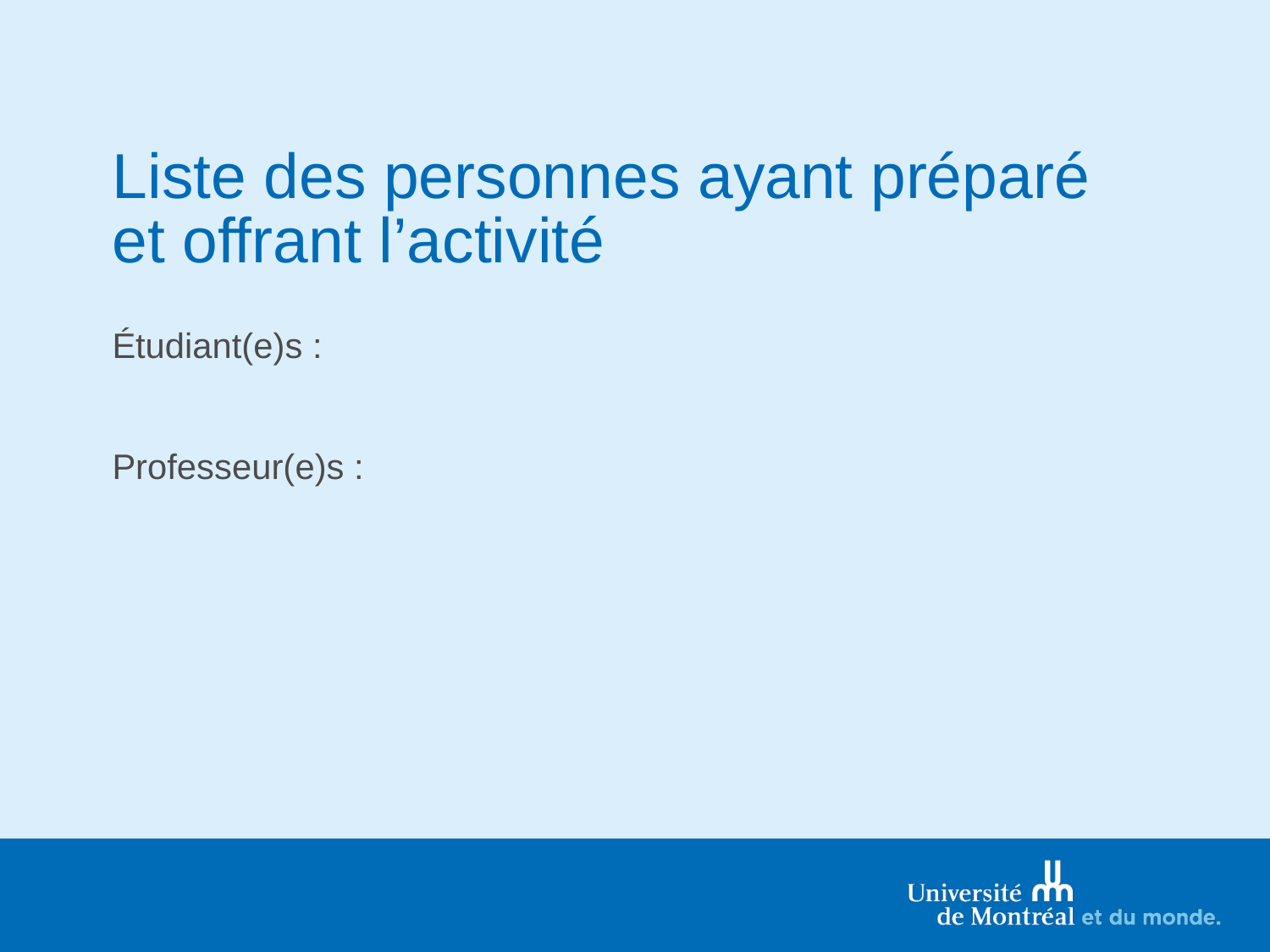

# Liste des personnes ayant préparé et offrant l’activité
Étudiant(e)s :

Professeur(e)s :